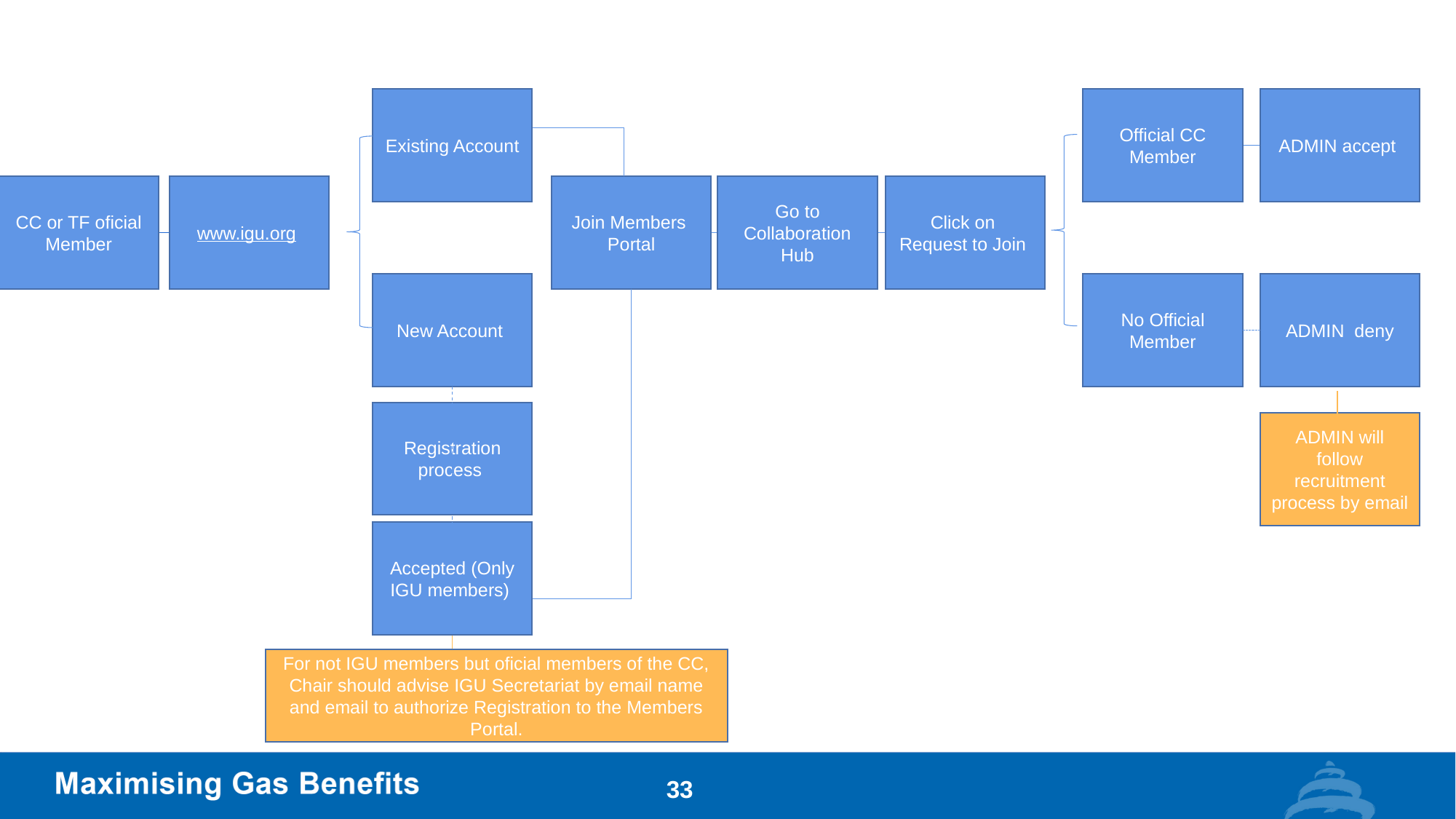

Existing Account
Official CC Member
ADMIN accept

CC or TF oficial Member
www.igu.org
Join Members  Portal
Go to Collaboration Hub
Click on  Request to Join
New Account
No Official Member
ADMIN  deny
Registration process
ADMIN will follow recruitment process by email
Accepted (Only IGU members)
For not IGU members but oficial members of the CC, Chair should advise IGU Secretariat by email name and email to authorize Registration to the Members Portal.
33